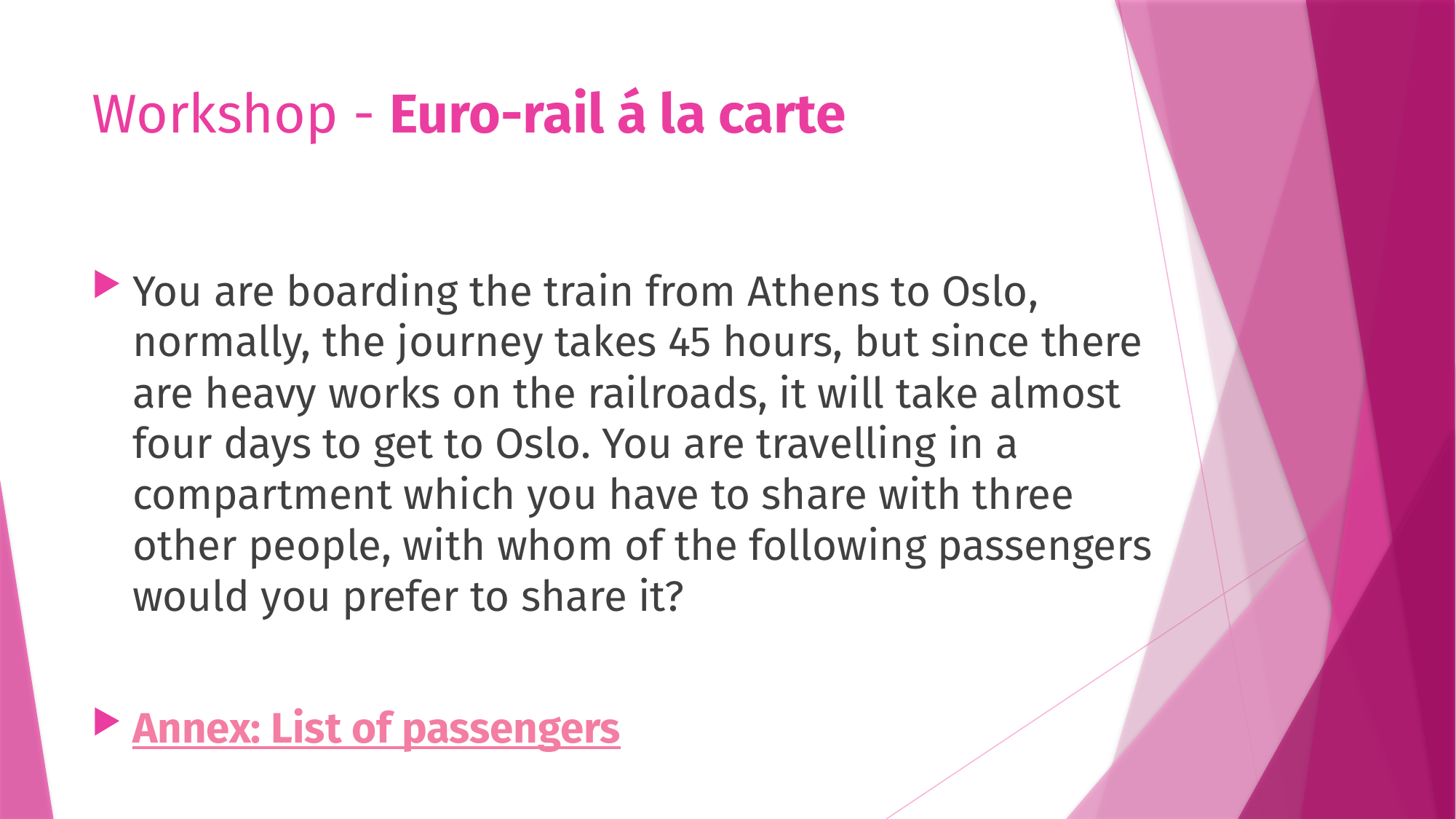

# Workshop - Euro-rail á la carte
You are boarding the train from Athens to Oslo, normally, the journey takes 45 hours, but since there are heavy works on the railroads, it will take almost four days to get to Oslo. You are travelling in a compartment which you have to share with three other people, with whom of the following passengers would you prefer to share it?

Annex: List of passengers